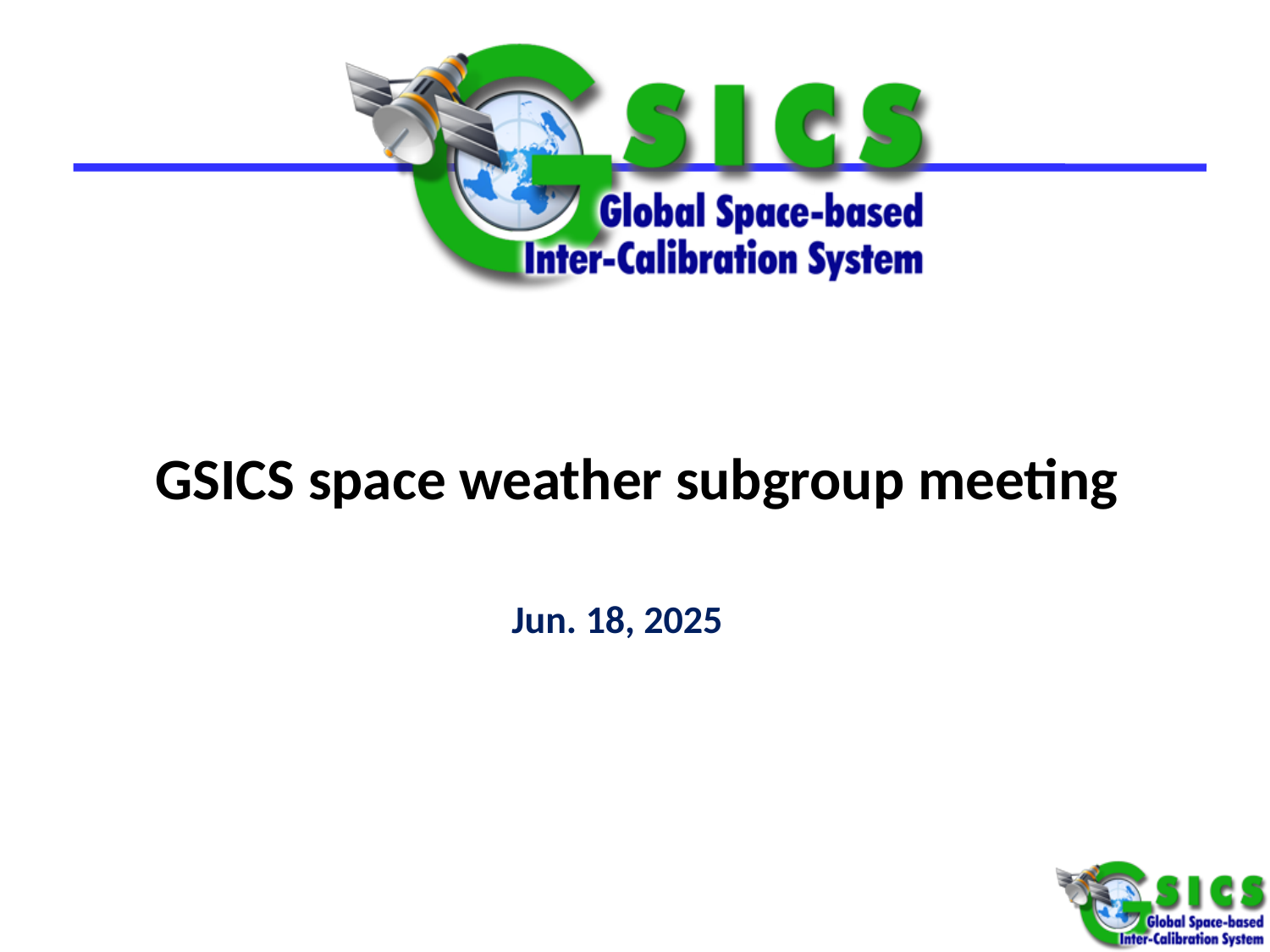

# GSICS space weather subgroup meeting
 Jun. 18, 2025